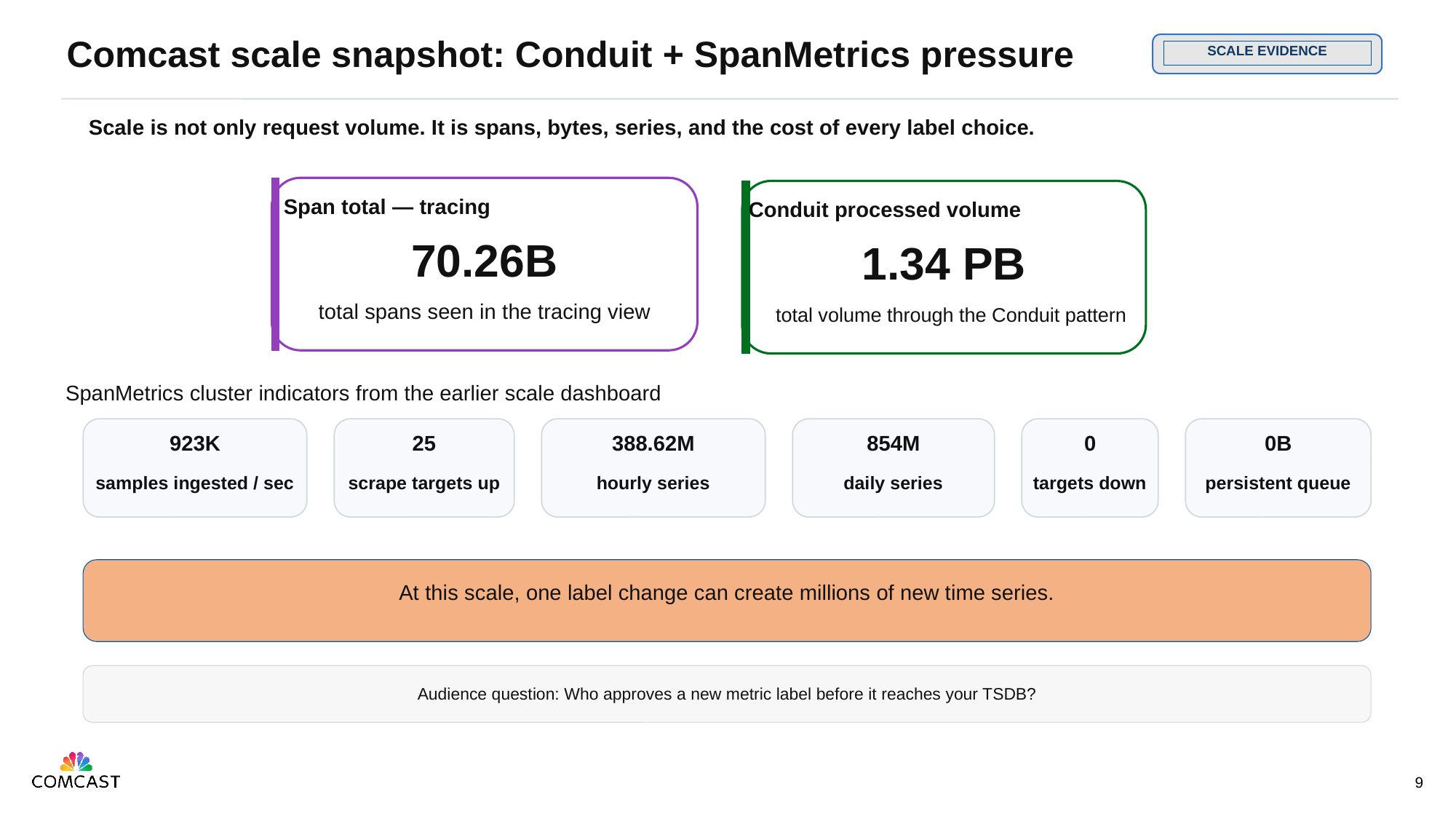

Comcast scale snapshot: Conduit + SpanMetrics pressure

SCALE EVIDENCE

Scale is not only request volume. It is spans, bytes, series, and the cost of every label choice.

Span total — tracing
Conduit processed volume
70.26B
1.34 PB
total spans seen in the tracing view
total volume through the Conduit pattern
SpanMetrics cluster indicators from the earlier scale dashboard

923K
25
388.62M
854M
0
0B
samples ingested / sec
scrape targets up
hourly series
daily series
targets down
persistent queue

At this scale, one label change can create millions of new time series.

Audience question: Who approves a new metric label before it reaches your TSDB?